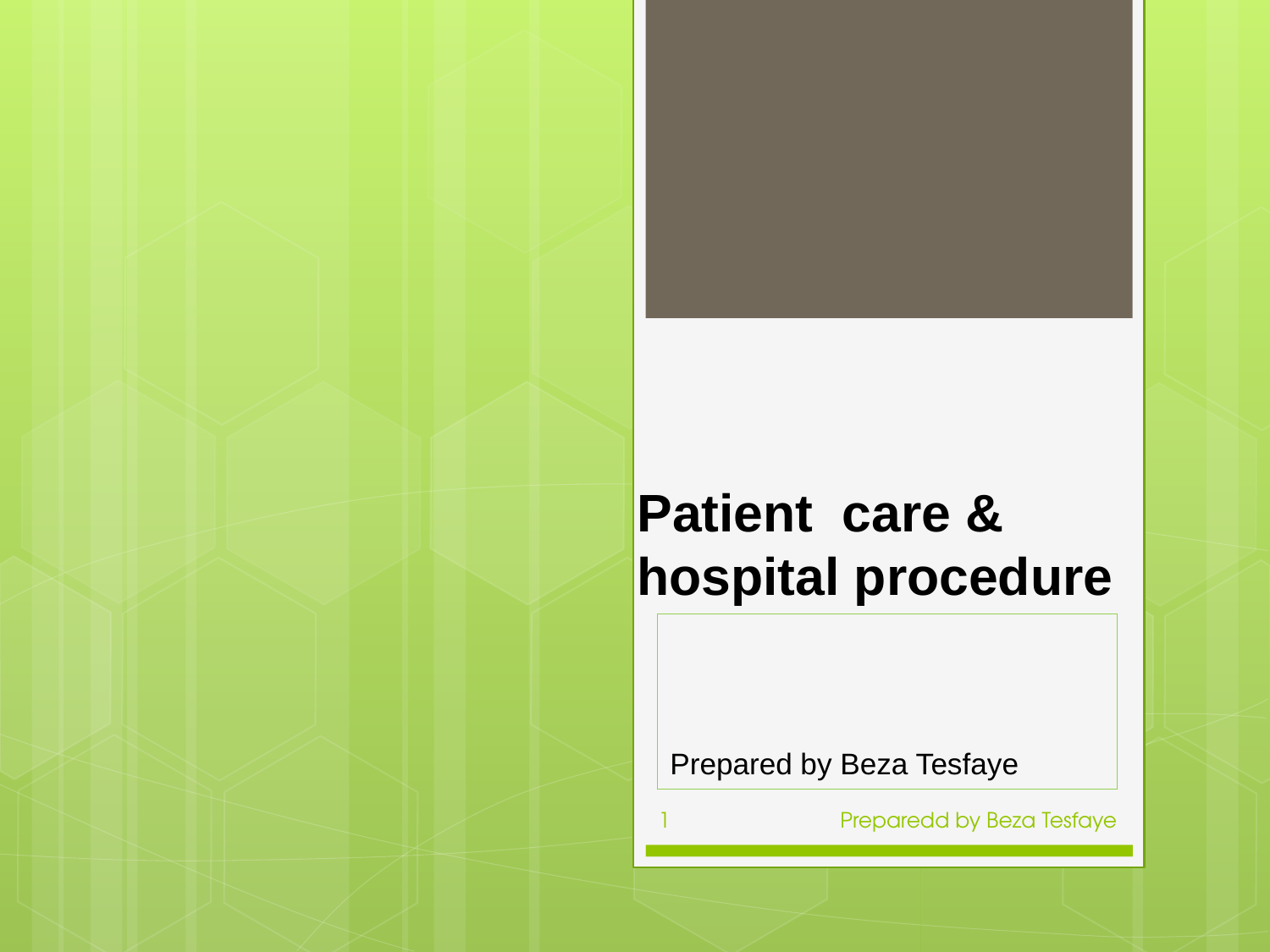

# Patient  care & hospital procedure

Prepared by Beza Tesfaye
1
Preparedd by Beza Tesfaye